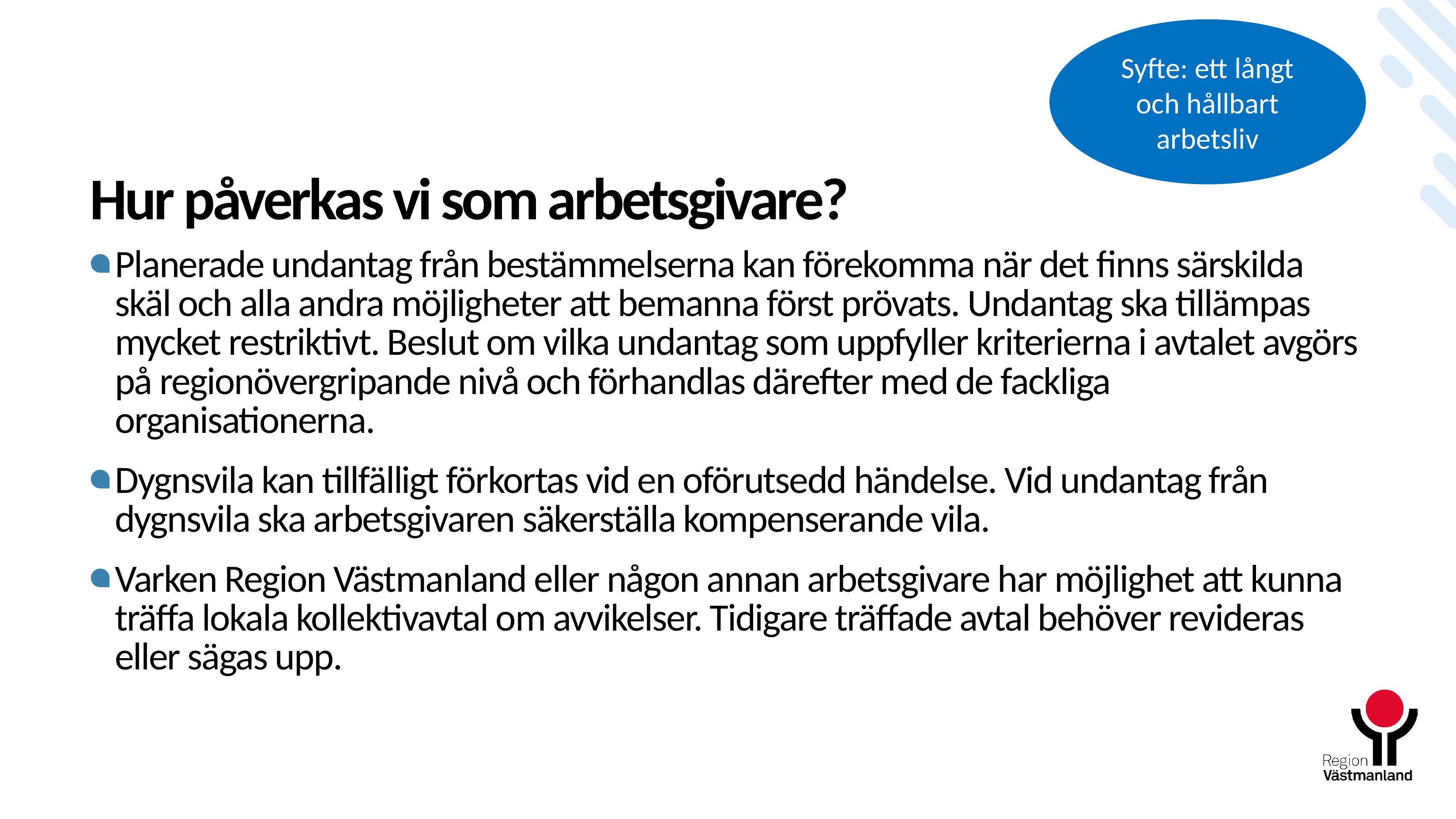

Syfte: ett långt och hållbart arbetsliv
# Hur påverkas vi som arbetsgivare?
Planerade undantag från bestämmelserna kan förekomma när det finns särskilda skäl och alla andra möjligheter att bemanna först prövats. Undantag ska tillämpas mycket restriktivt. Beslut om vilka undantag som uppfyller kriterierna i avtalet avgörs på regionövergripande nivå och förhandlas därefter med de fackliga organisationerna.
Dygnsvila kan tillfälligt förkortas vid en oförutsedd händelse. Vid undantag från dygnsvila ska arbetsgivaren säkerställa kompenserande vila.
Varken Region Västmanland eller någon annan arbetsgivare har möjlighet att kunna träffa lokala kollektivavtal om avvikelser. Tidigare träffade avtal behöver revideras eller sägas upp.